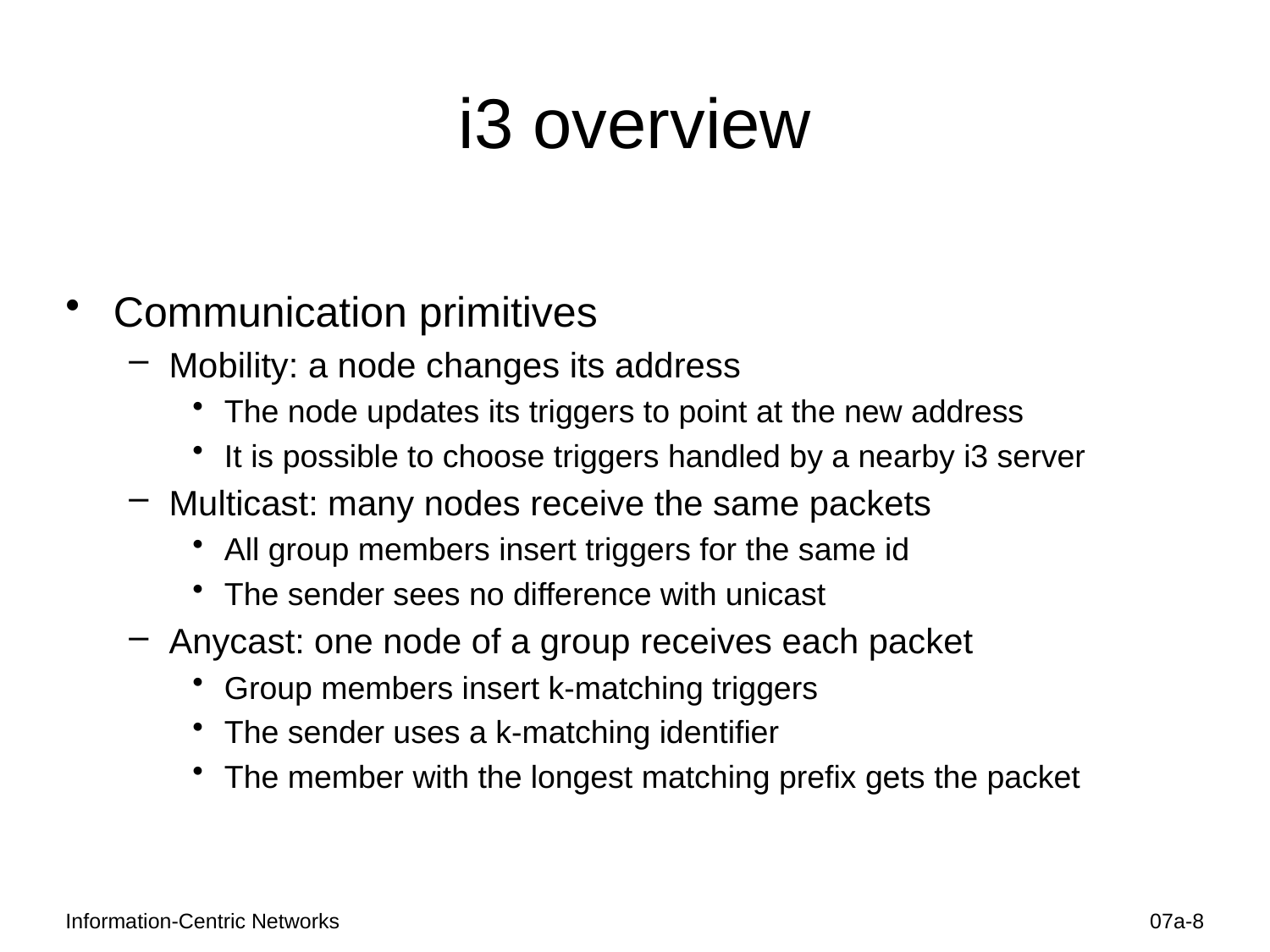

# i3 overview
Communication primitives
Mobility: a node changes its address
The node updates its triggers to point at the new address
It is possible to choose triggers handled by a nearby i3 server
Multicast: many nodes receive the same packets
All group members insert triggers for the same id
The sender sees no difference with unicast
Anycast: one node of a group receives each packet
Group members insert k-matching triggers
The sender uses a k-matching identifier
The member with the longest matching prefix gets the packet
Information-Centric Networks
07a-8